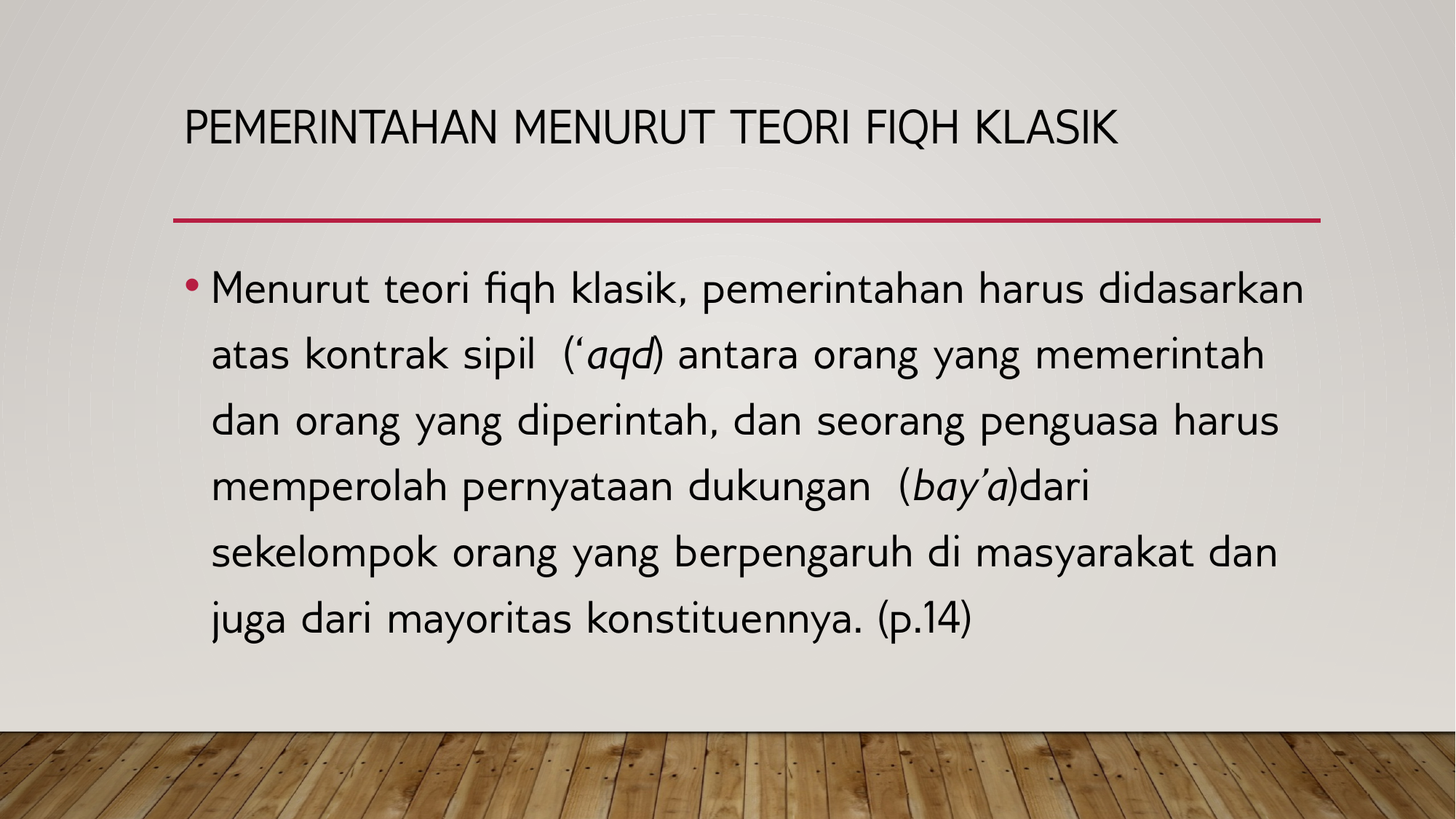

# Pemerintahan menurut teori fiqh klasik
Menurut teori fiqh klasik, pemerintahan harus didasarkan atas kontrak sipil  (‘aqd) antara orang yang memerintah dan orang yang diperintah, dan seorang penguasa harus memperolah pernyataan dukungan  (bay’a)dari sekelompok orang yang berpengaruh di masyarakat dan  juga dari mayoritas konstituennya. (p.14)